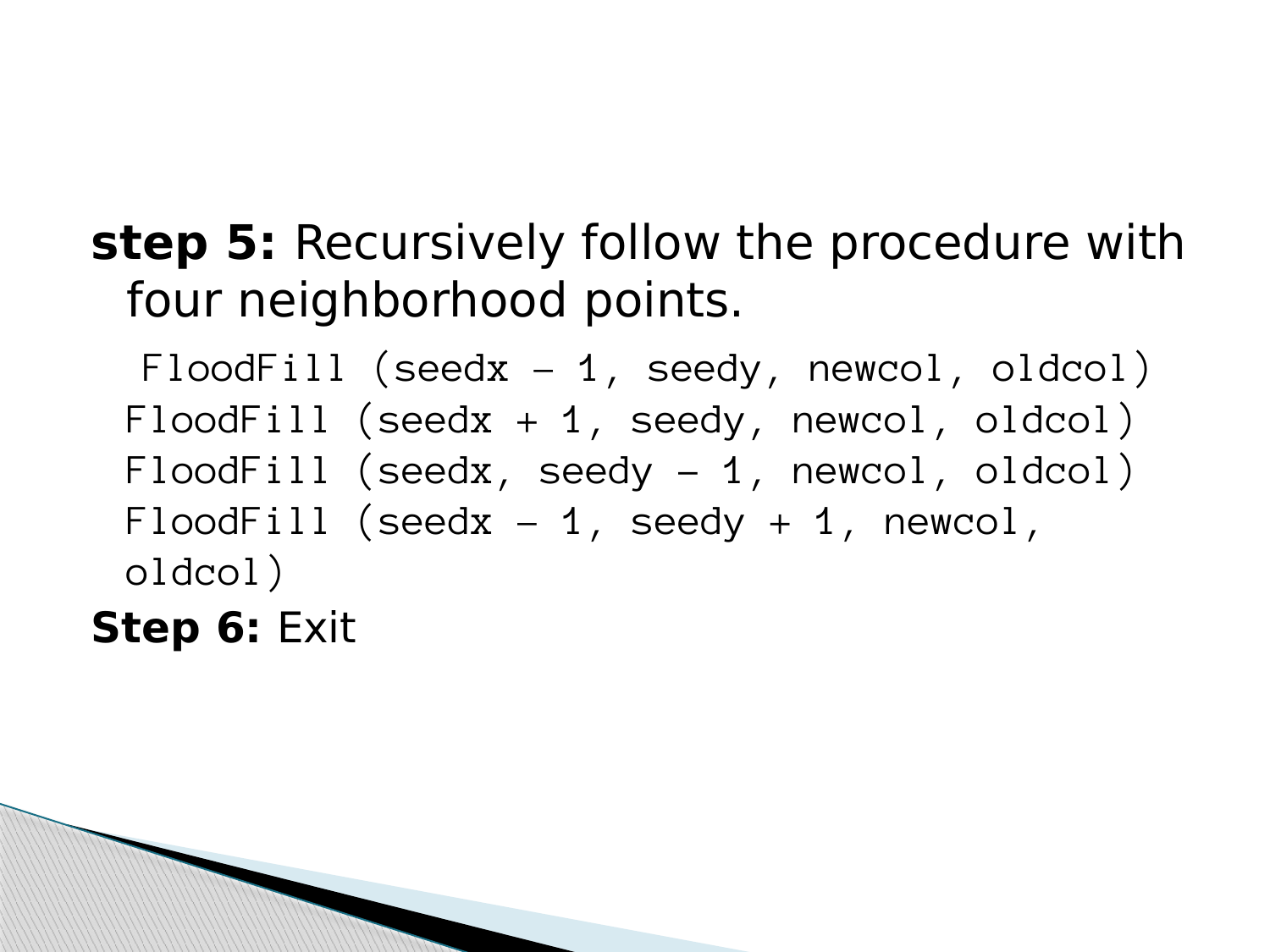

step 5: Recursively follow the procedure with four neighborhood points.
  FloodFill (seedx – 1, seedy, newcol, oldcol)  FloodFill (seedx + 1, seedy, newcol, oldcol)  FloodFill (seedx, seedy - 1, newcol, oldcol)  FloodFill (seedx – 1, seedy + 1, newcol, oldcol)
Step 6: Exit